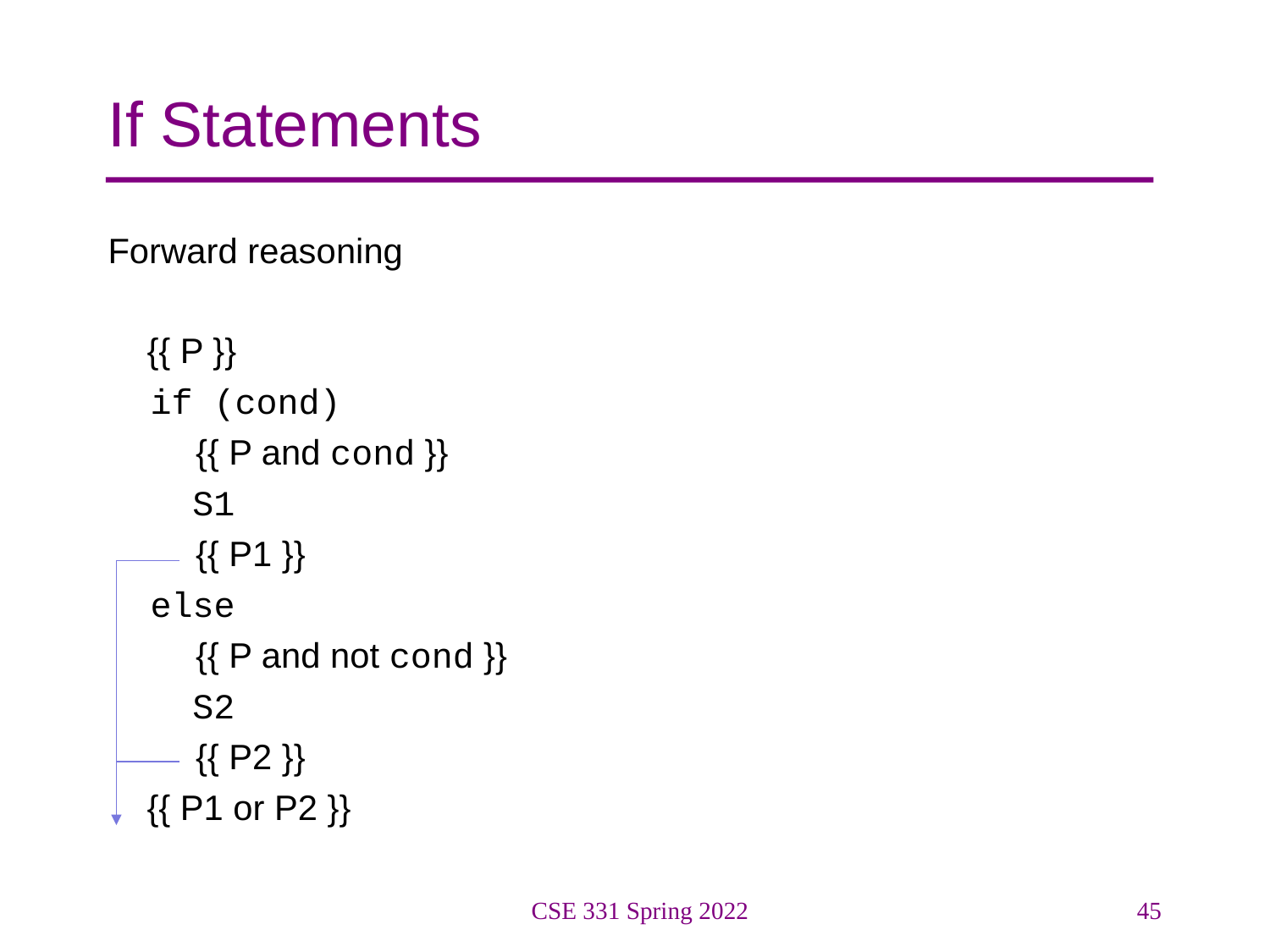

# If Statements
Forward reasoning

    {{ P }}
  if (cond)
         {{ P and cond }}
    S1
         {{ P1 }}
  else
         {{ P and not cond }}
    S2
         {{ P2 }}
    {{ P1 or P2 }}
CSE 331 Spring 2022
45